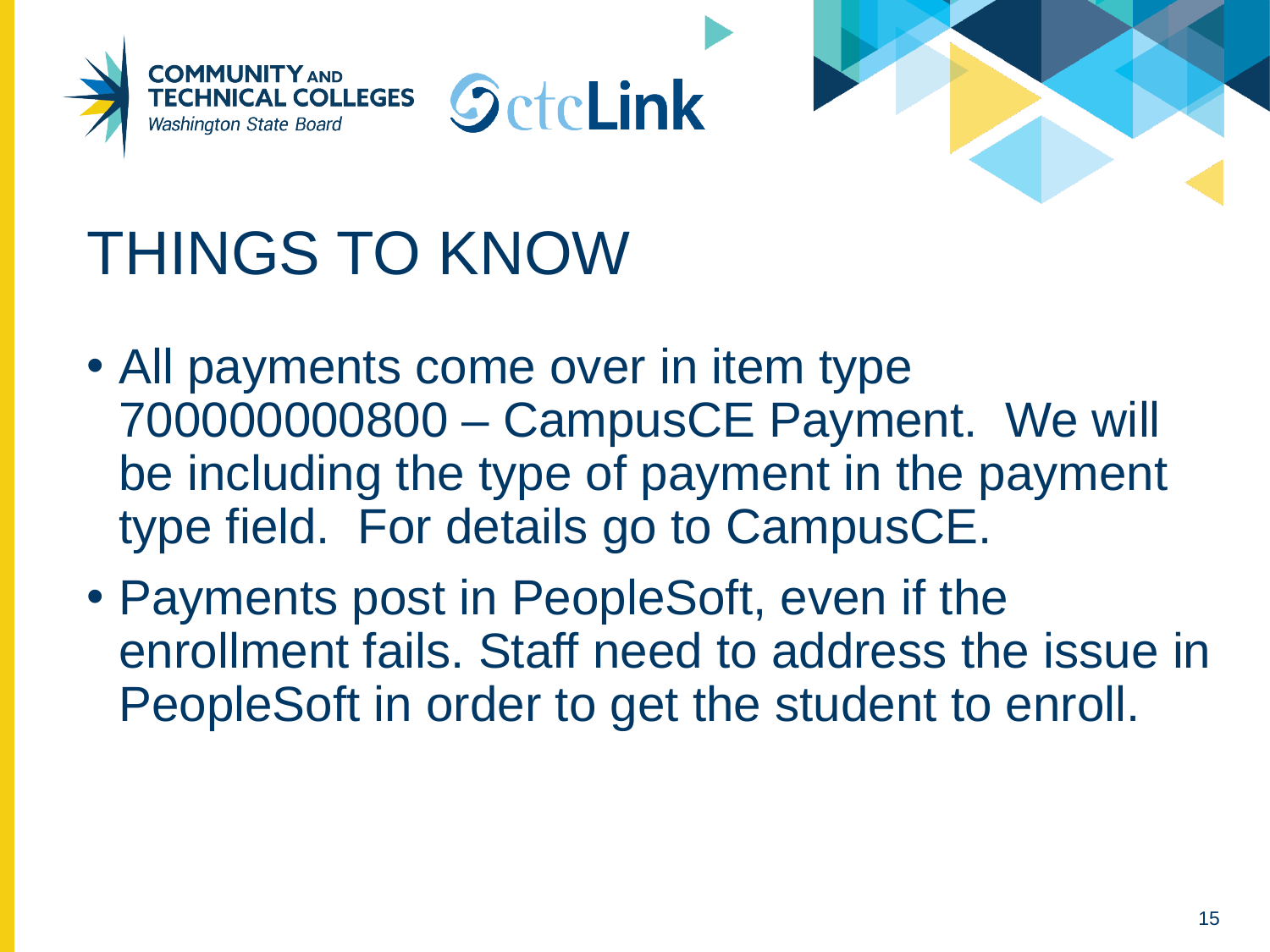

# Things to know
All payments come over in item type 700000000800 – CampusCE Payment.  We will be including the type of payment in the payment type field.  For details go to CampusCE.
Payments post in PeopleSoft, even if the enrollment fails. Staff need to address the issue in PeopleSoft in order to get the student to enroll.

15